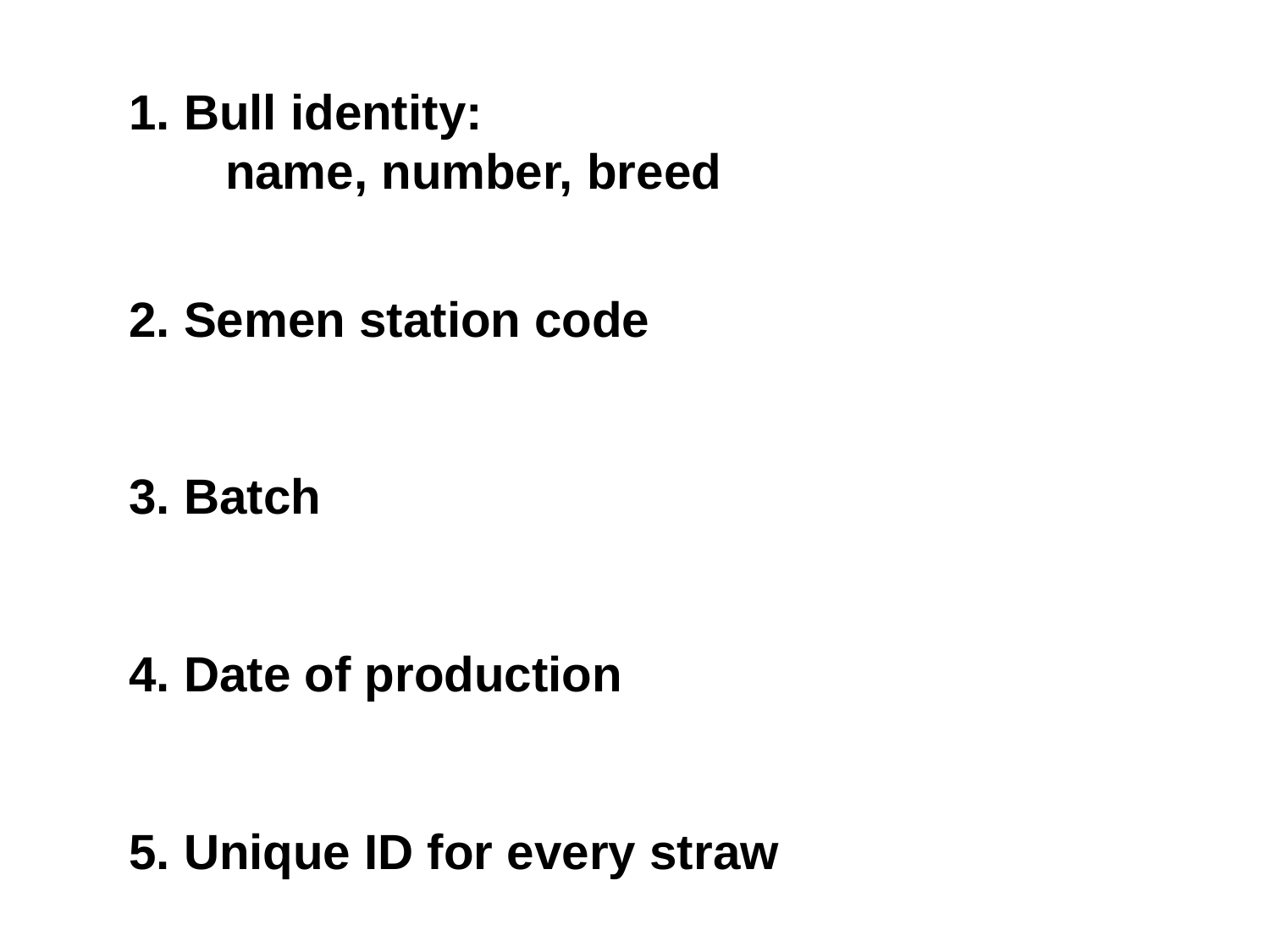

1. Bull identity:
       name, number, breed

2. Semen station code

3. Batch

4. Date of production

5. Unique ID for every straw